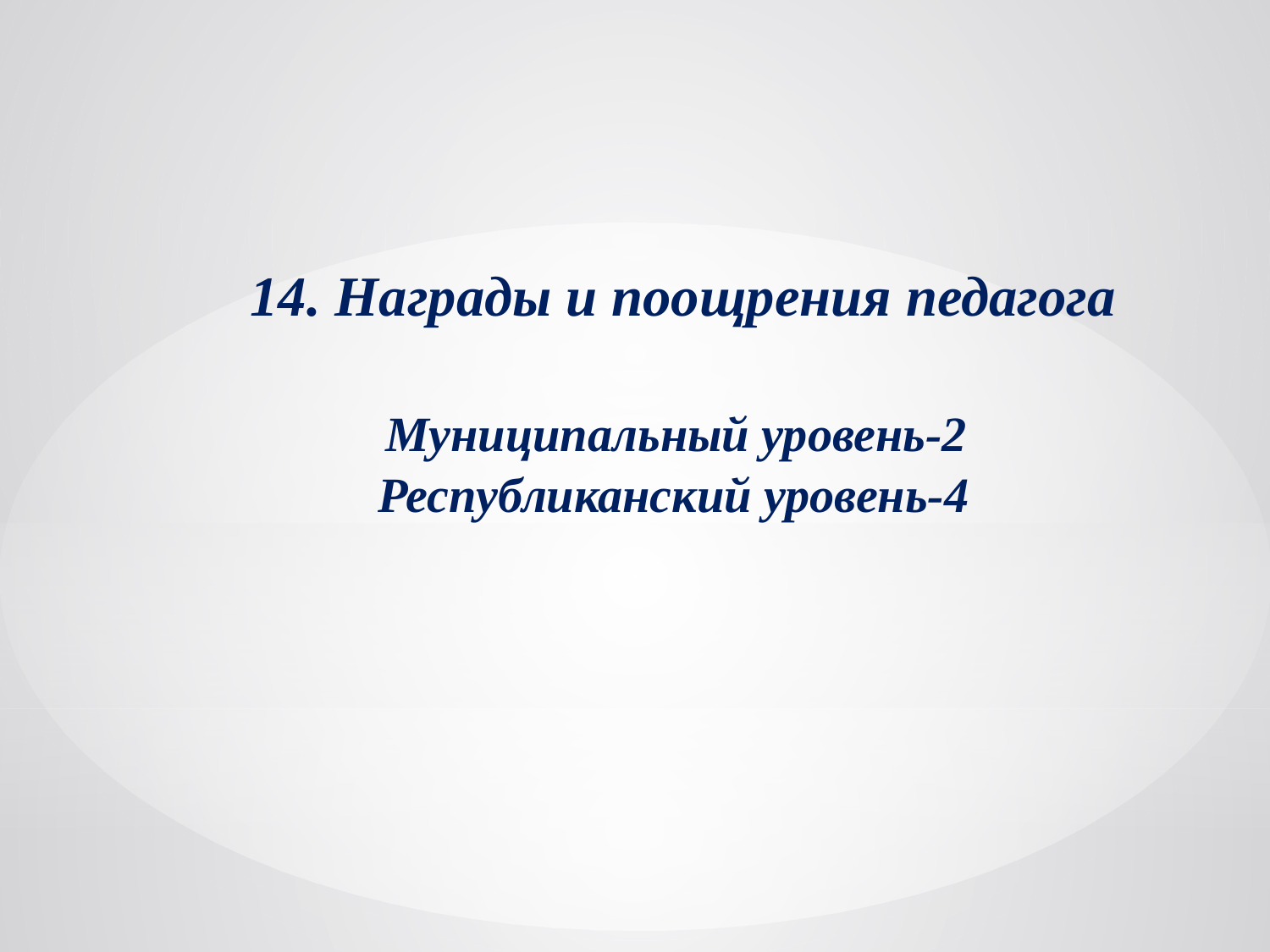

14. Награды и поощрения педагога

   Муниципальный уровень-2
   Республиканский уровень-4